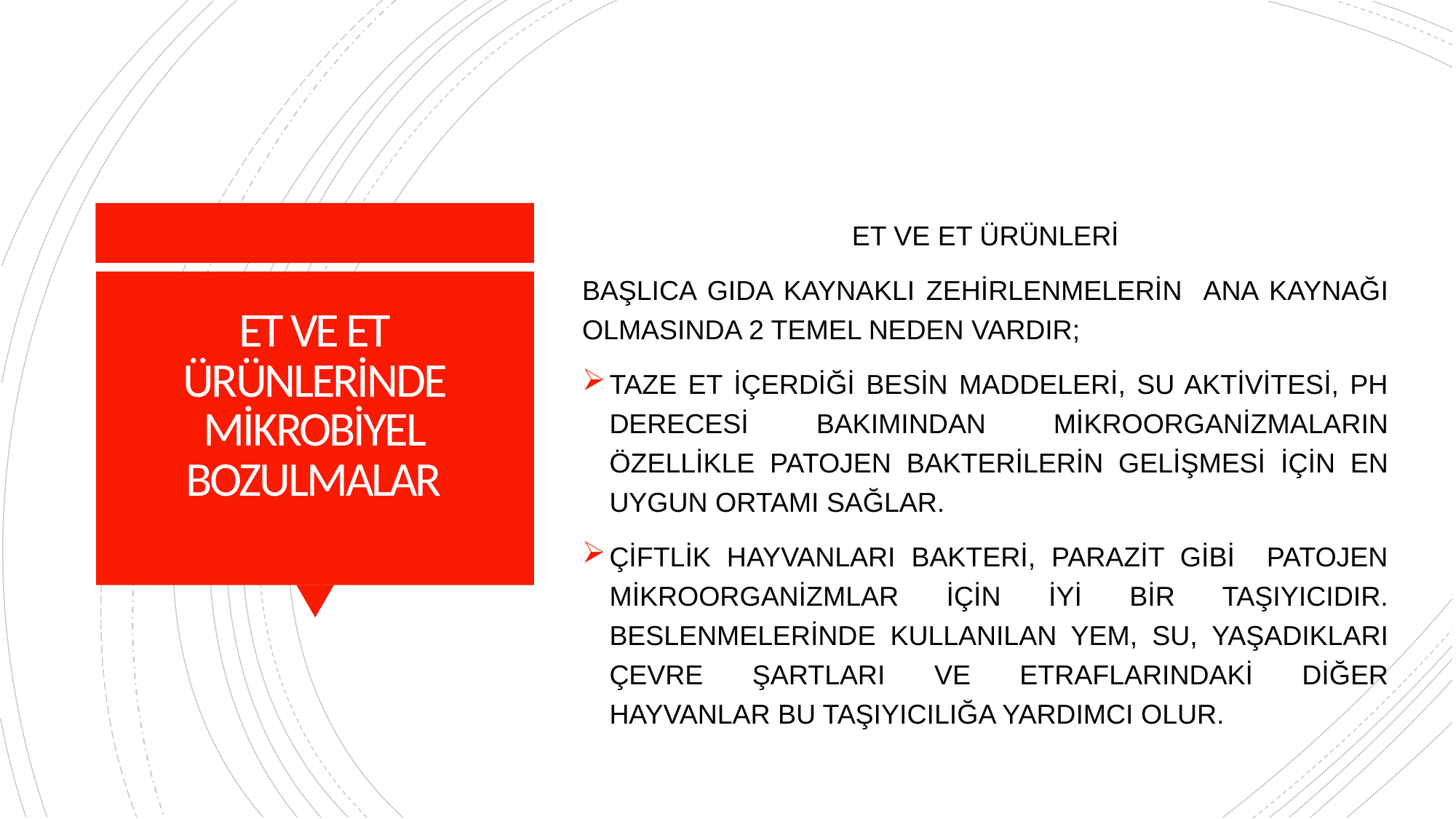

ET VE ET ÜRÜNLERİ
BAŞLICA GIDA KAYNAKLI ZEHİRLENMELERİN  ANA KAYNAĞI OLMASINDA 2 TEMEL NEDEN VARDIR;
TAZE ET İÇERDİĞİ BESİN MADDELERİ, SU AKTİVİTESİ, PH DERECESİ BAKIMINDAN MİKROORGANİZMALARIN ÖZELLİKLE PATOJEN BAKTERİLERİN GELİŞMESİ İÇİN EN UYGUN ORTAMI SAĞLAR.
ÇİFTLİK HAYVANLARI BAKTERİ, PARAZİT GİBİ  PATOJEN MİKROORGANİZMLAR İÇİN İYİ BİR TAŞIYICIDIR. BESLENMELERİNDE KULLANILAN YEM, SU, YAŞADIKLARI ÇEVRE ŞARTLARI VE ETRAFLARINDAKİ DİĞER HAYVANLAR BU TAŞIYICILIĞA YARDIMCI OLUR.

# ET VE ET ÜRÜNLERİNDE MİKROBİYEL BOZULMALAR